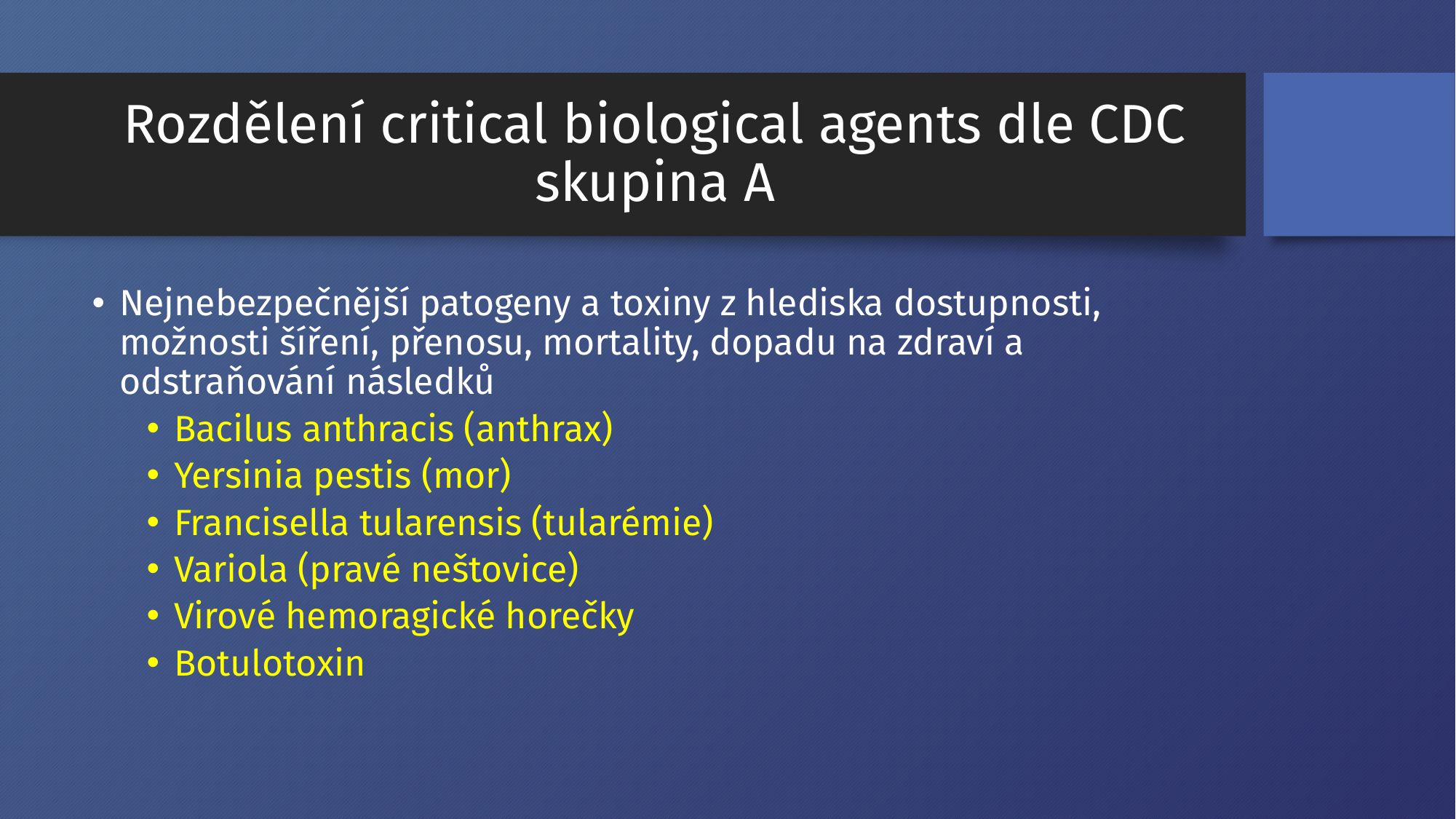

# Rozdělení critical biological agents dle CDC skupina A
Nejnebezpečnější patogeny a toxiny z hlediska dostupnosti, možnosti šíření, přenosu, mortality, dopadu na zdraví a odstraňování následků
Bacilus anthracis (anthrax)
Yersinia pestis (mor)
Francisella tularensis (tularémie)
Variola (pravé neštovice)
Virové hemoragické horečky
Botulotoxin